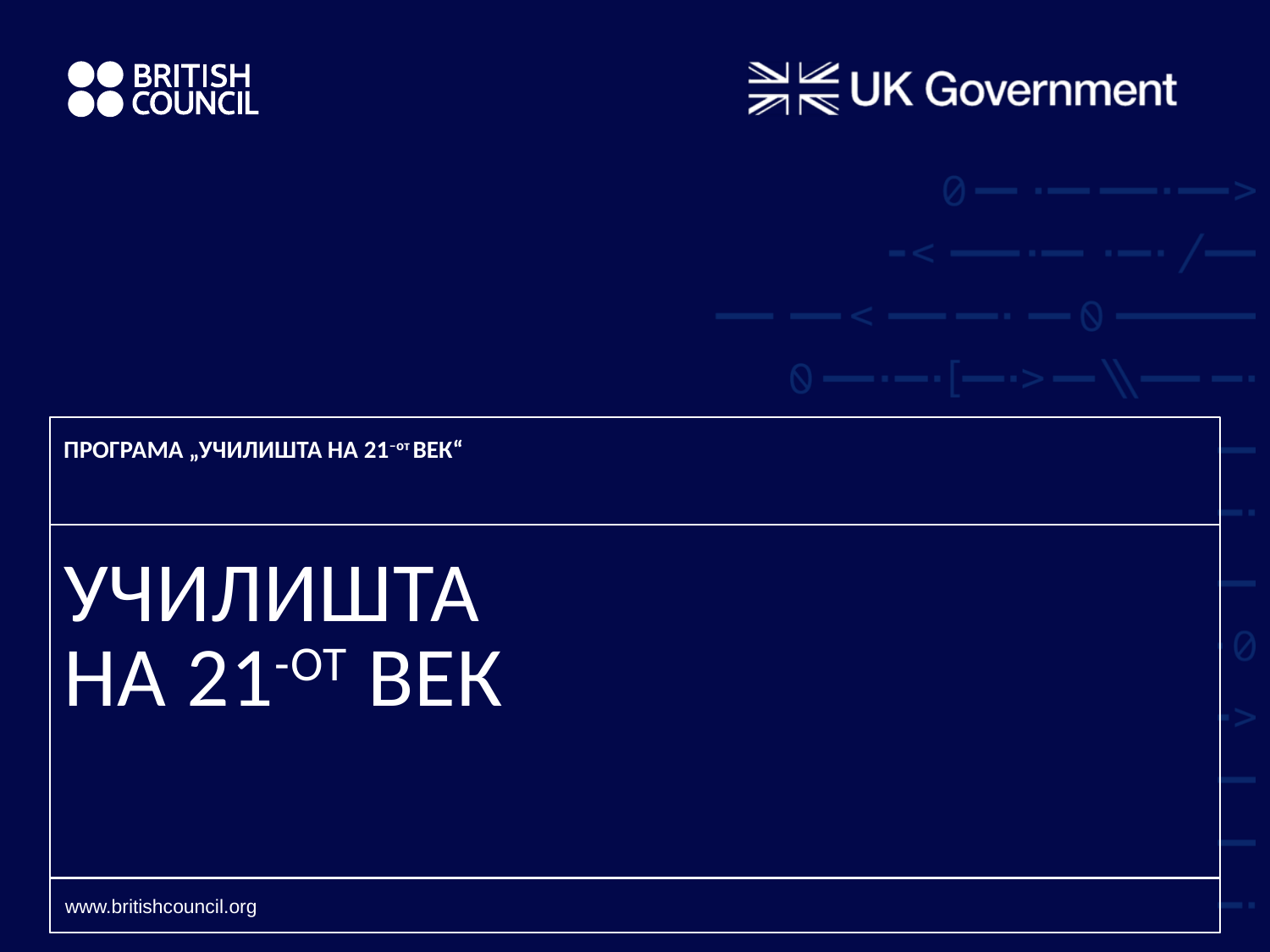

ПРОГРАМА „УЧИЛИШТА НА 21–от ВЕК“

# УЧИЛИШТА НА 21-ОТ ВЕК
www.britishcouncil.org